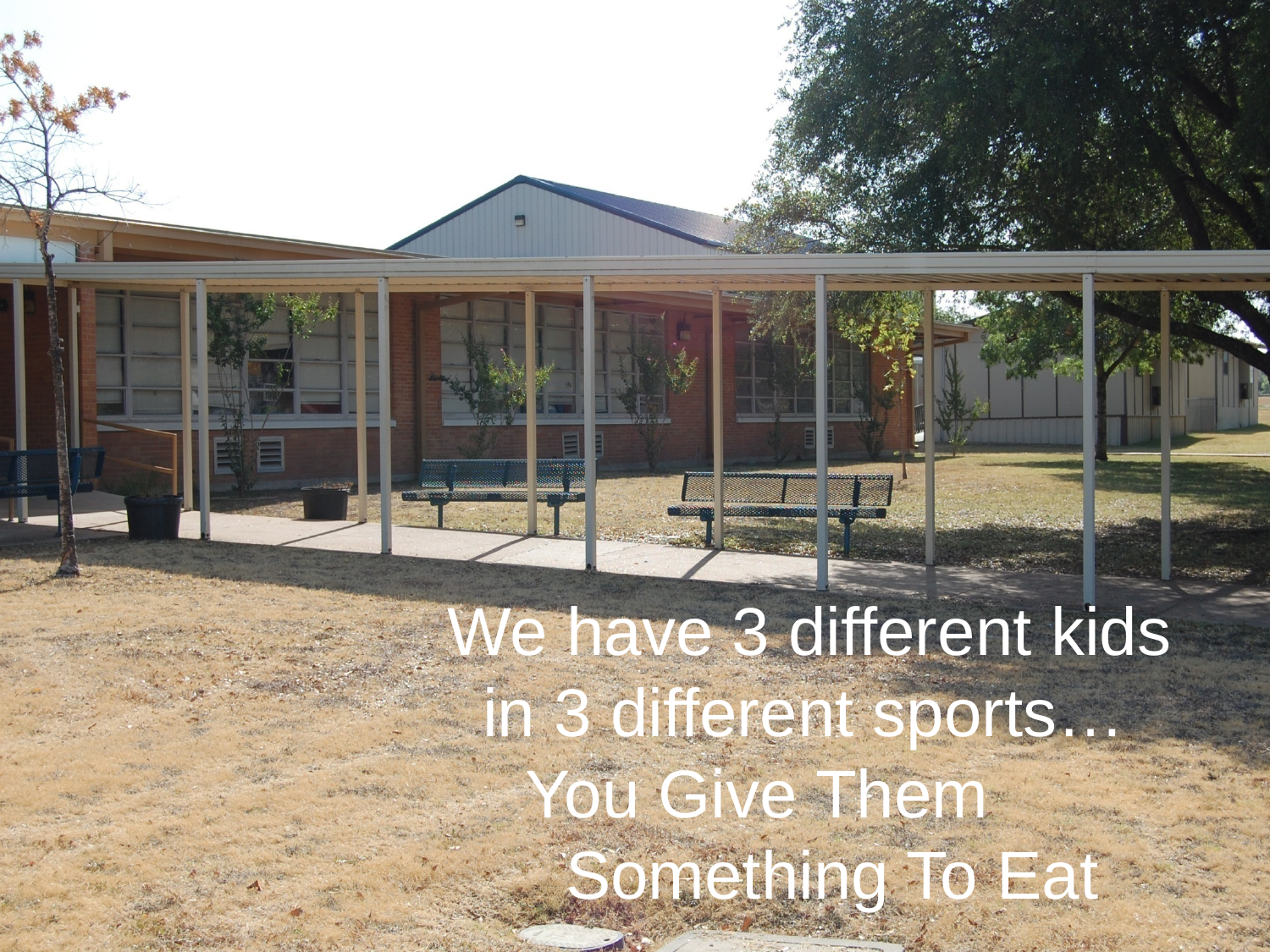

We have 3 different kids in 3 different sports…    You Give Them         Something To Eat